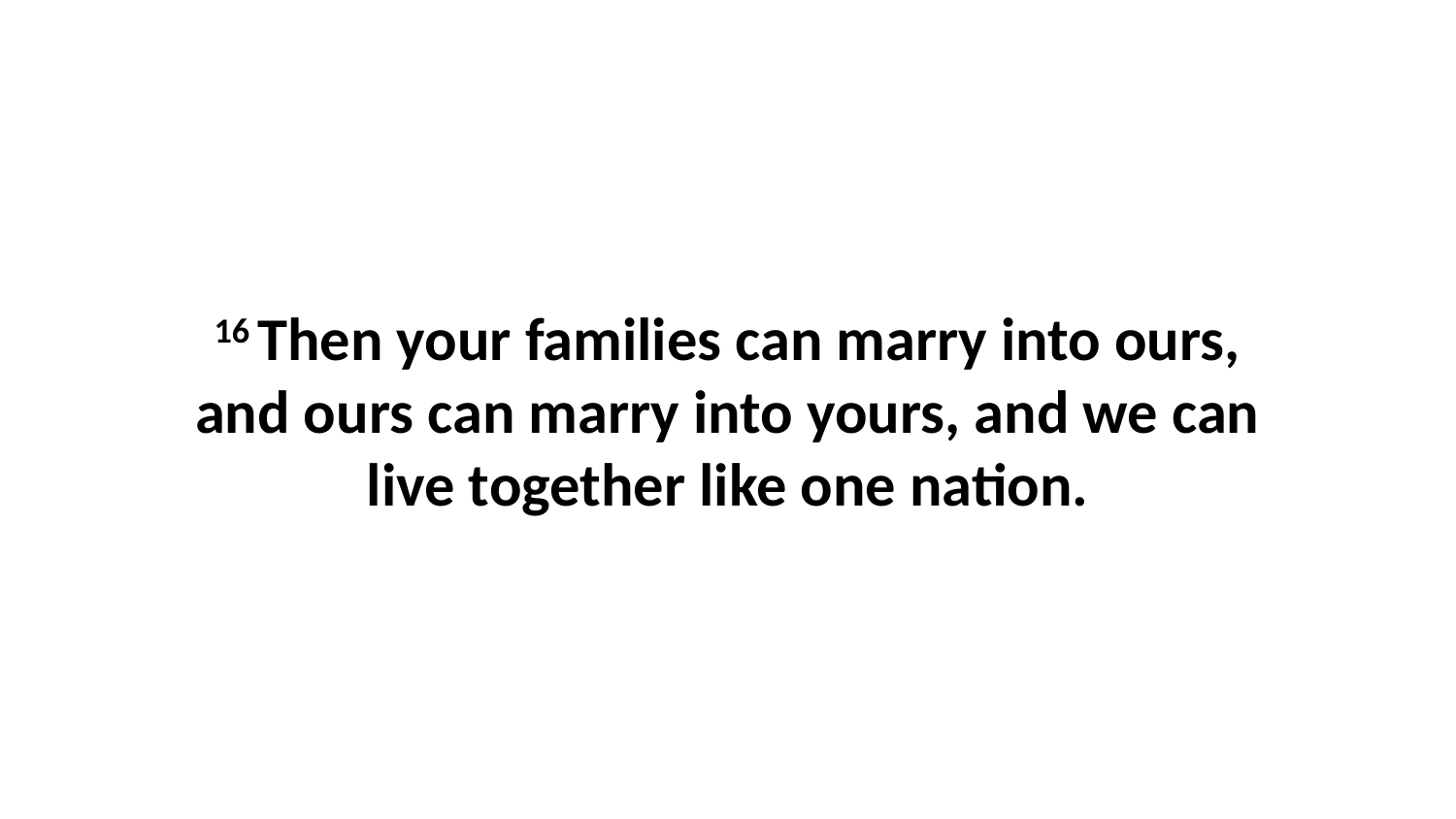

16 Then your families can marry into ours, and ours can marry into yours, and we can live together like one nation.